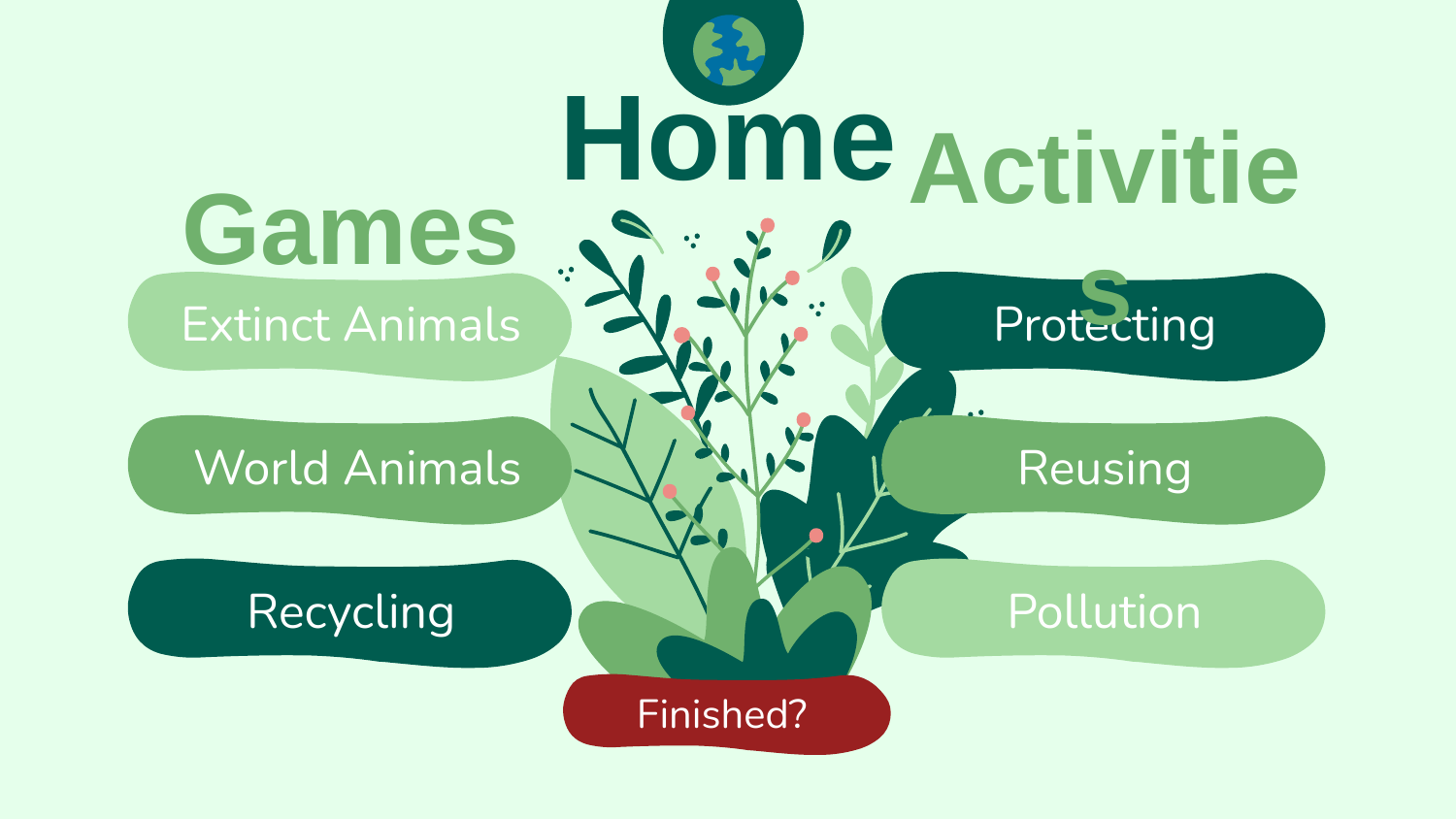

# Home
Games
Activities

Extinct Animals
Protecting

 World Animals
Reusing

Recycling
Pollution

Finished?